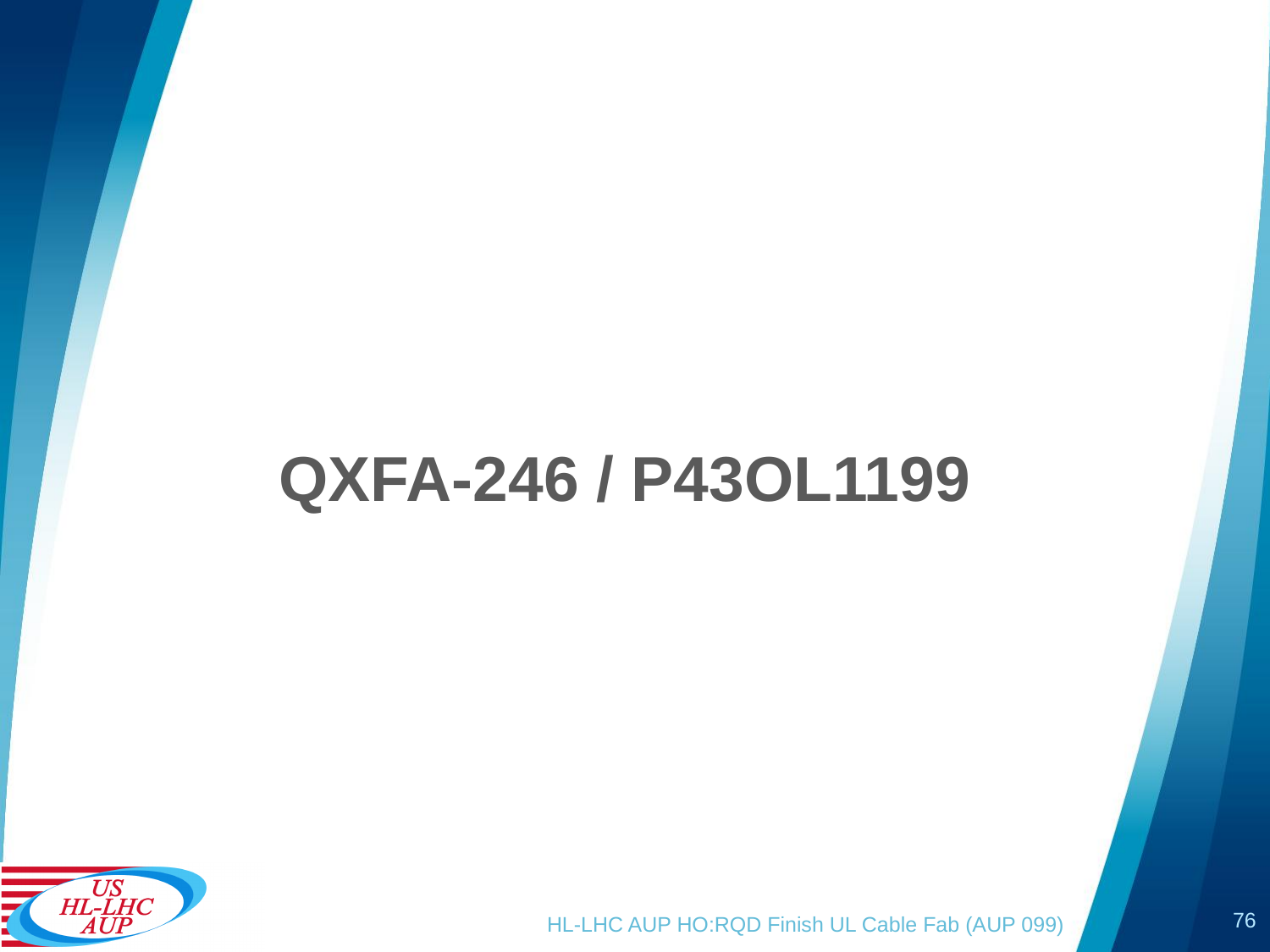

# QXFA-246 / P43OL1199
76
HL-LHC AUP HO:RQD Finish UL Cable Fab (AUP 099)